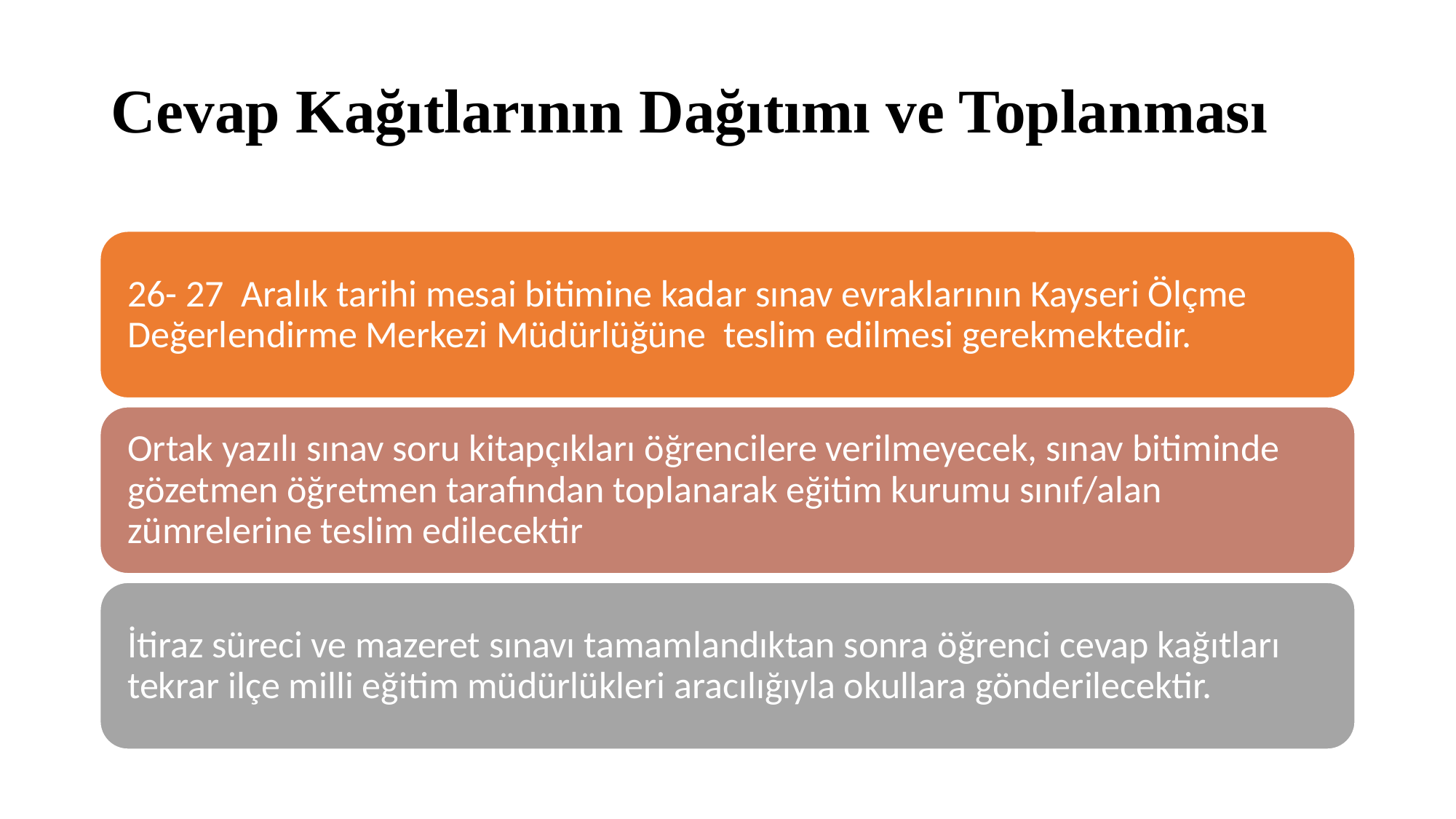

# Cevap Kağıtlarının Dağıtımı ve Toplanması
26- 27  Aralık tarihi mesai bitimine kadar sınav evraklarının Kayseri Ölçme Değerlendirme Merkezi Müdürlüğüne  teslim edilmesi gerekmektedir.
Ortak yazılı sınav soru kitapçıkları öğrencilere verilmeyecek, sınav bitiminde gözetmen öğretmen tarafından toplanarak eğitim kurumu sınıf/alan zümrelerine teslim edilecektir
İtiraz süreci ve mazeret sınavı tamamlandıktan sonra öğrenci cevap kağıtları tekrar ilçe milli eğitim müdürlükleri aracılığıyla okullara gönderilecektir.